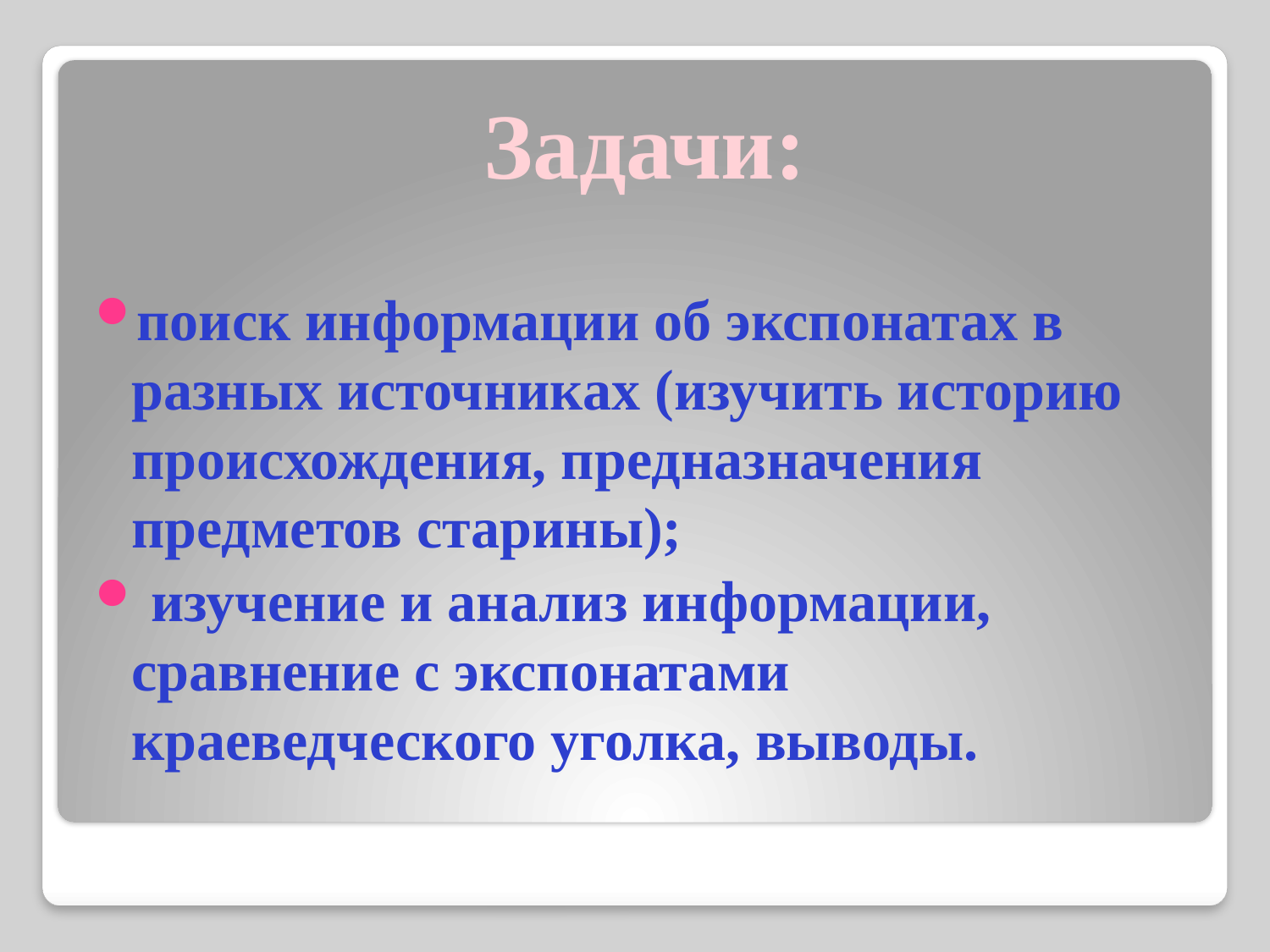

Задачи:

поиск информации об экспонатах в разных источниках (изучить историю происхождения, предназначения  предметов старины);
 изучение и анализ информации, сравнение с экспонатами краеведческого уголка, выводы.